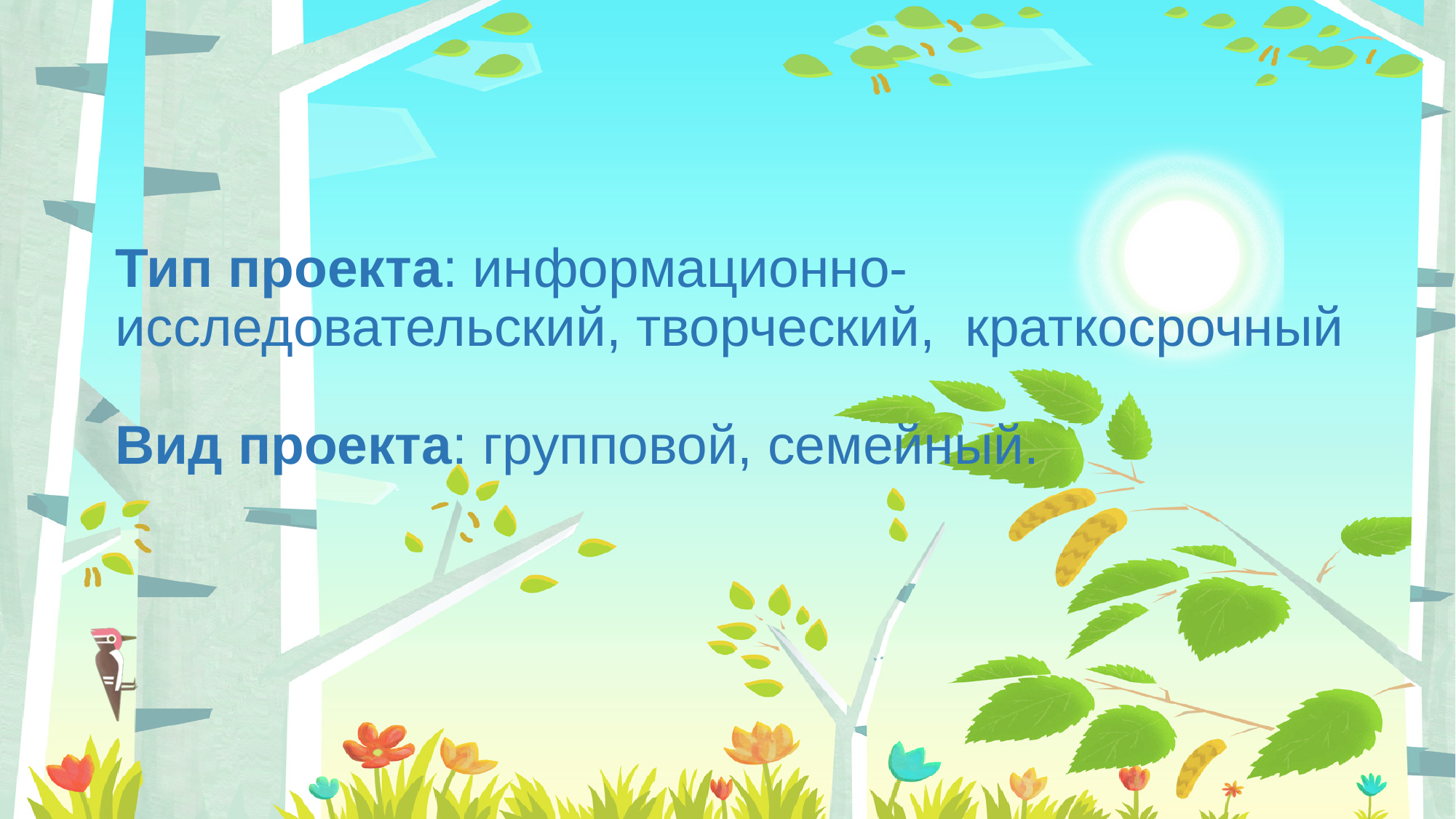

# Тип проекта: информационно-исследовательский, творческий,  краткосрочный Вид проекта: групповой, семейный.